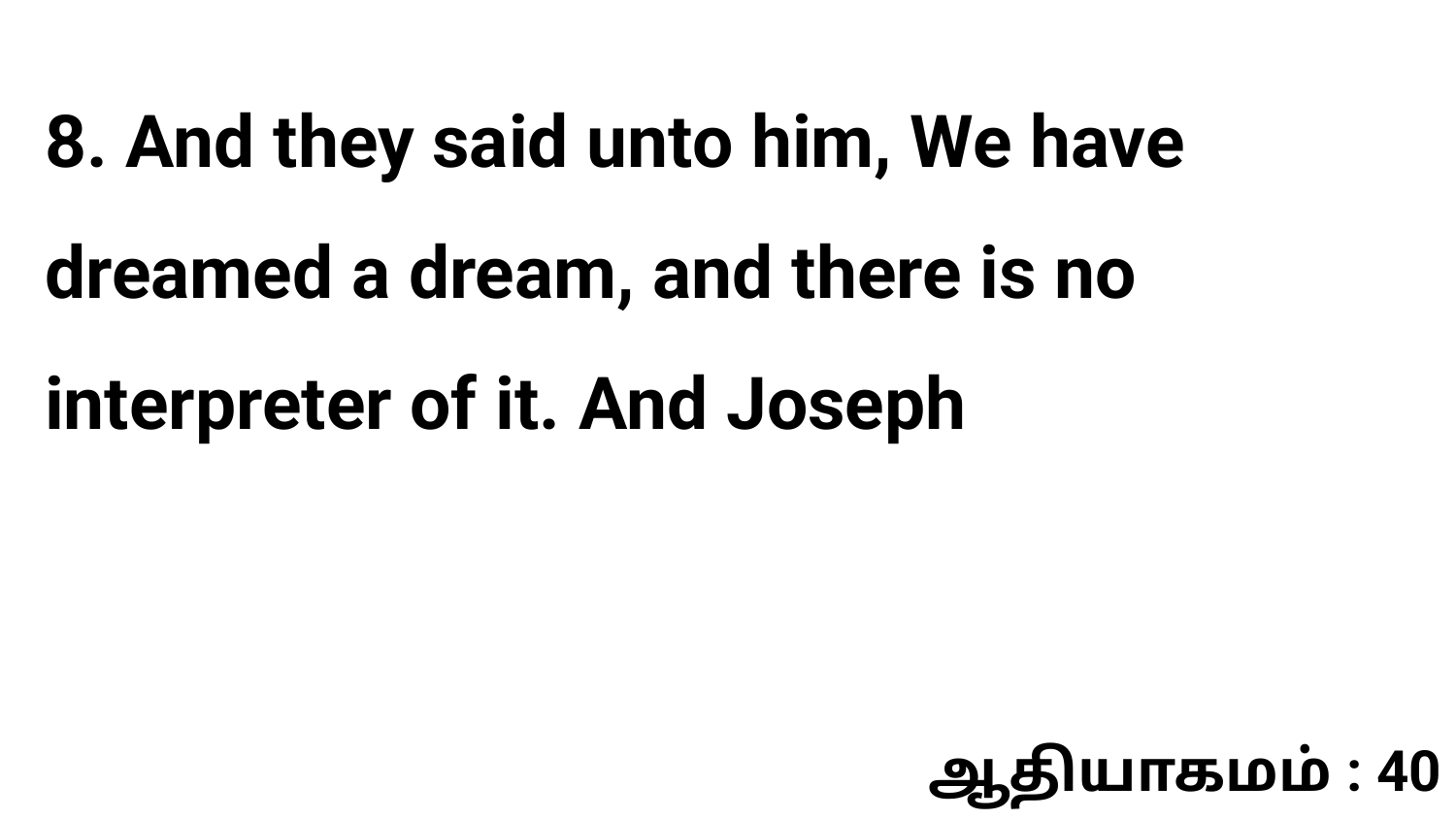

8. And they said unto him, We have dreamed a dream, and there is no interpreter of it. And Joseph
ஆதியாகமம் : 40